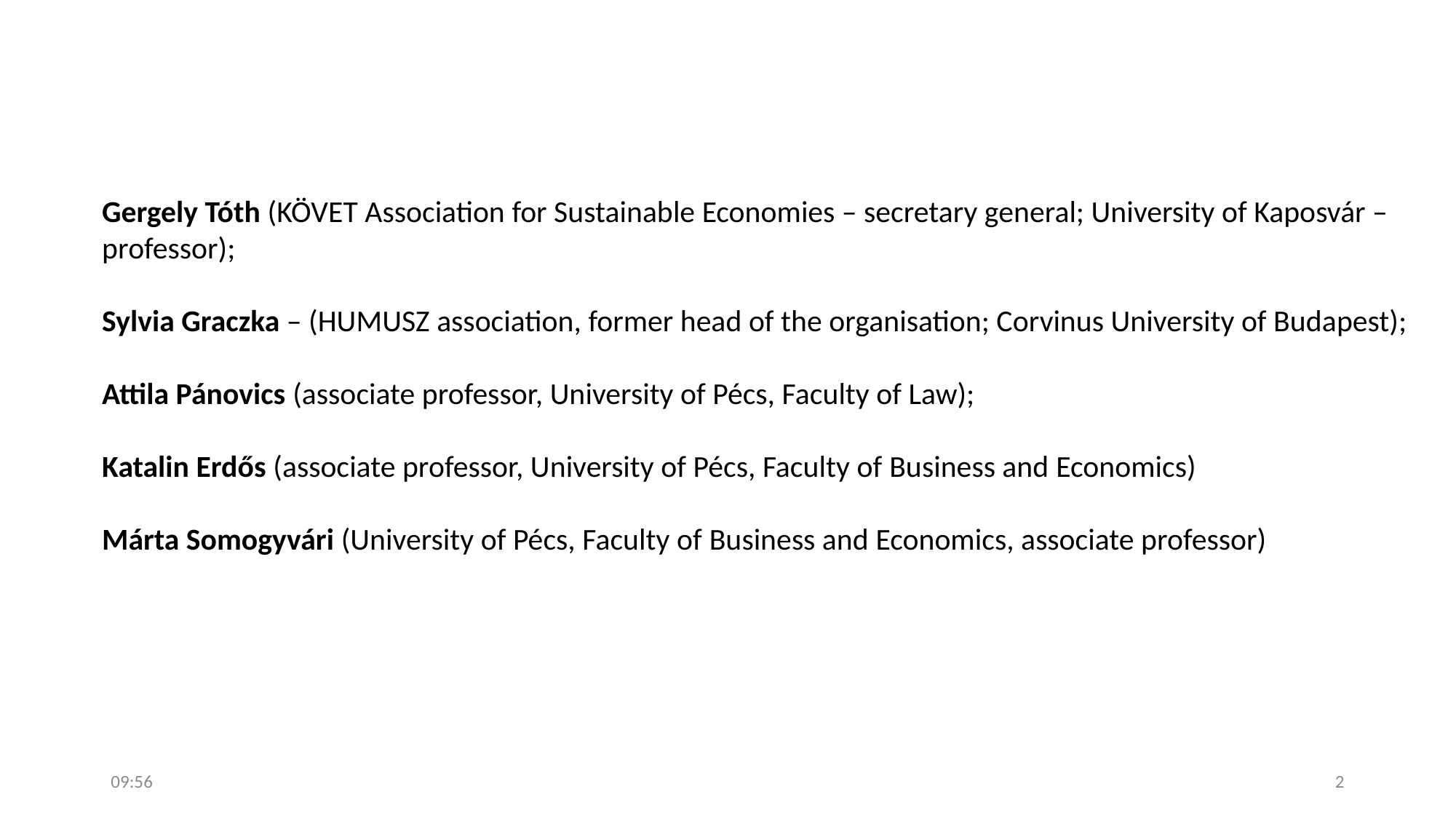

Gergely Tóth (KÖVET Association for Sustainable Economies – secretary general; University of Kaposvár – professor);

Sylvia Graczka – (HUMUSZ association, former head of the organisation; Corvinus University of Budapest);

Attila Pánovics (associate professor, University of Pécs, Faculty of Law);

Katalin Erdős (associate professor, University of Pécs, Faculty of Business and Economics)

Márta Somogyvári (University of Pécs, Faculty of Business and Economics, associate professor)

09:56

2